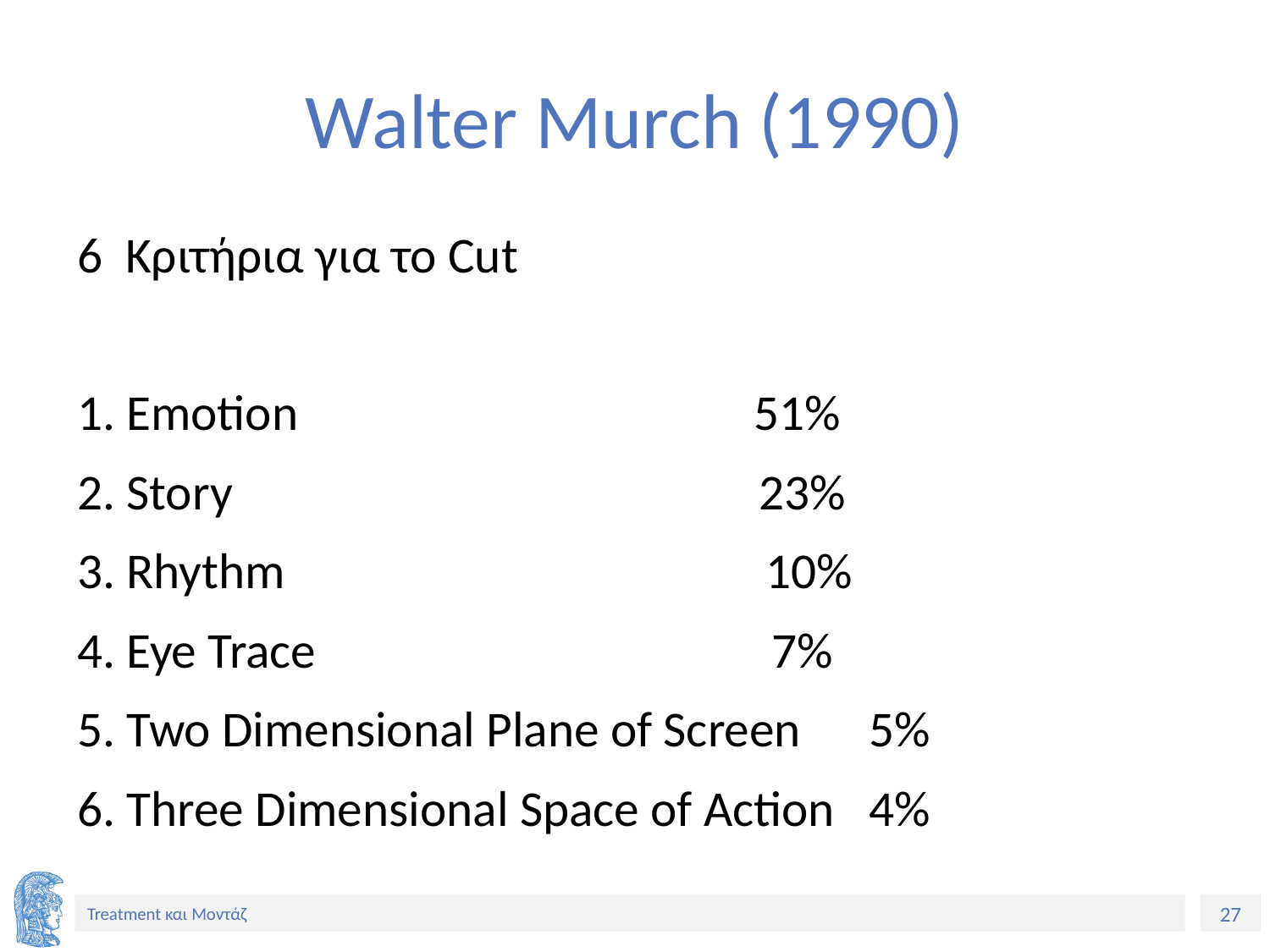

# Walter Murch (1990)
6  Κριτήρια για το Cut

1. Emotion                                        51%
2. Story                                              23%
3. Rhythm                                          10%
4. Eye Trace                                        7%
5. Two Dimensional Plane of Screen      5%
6. Three Dimensional Space of Action   4%